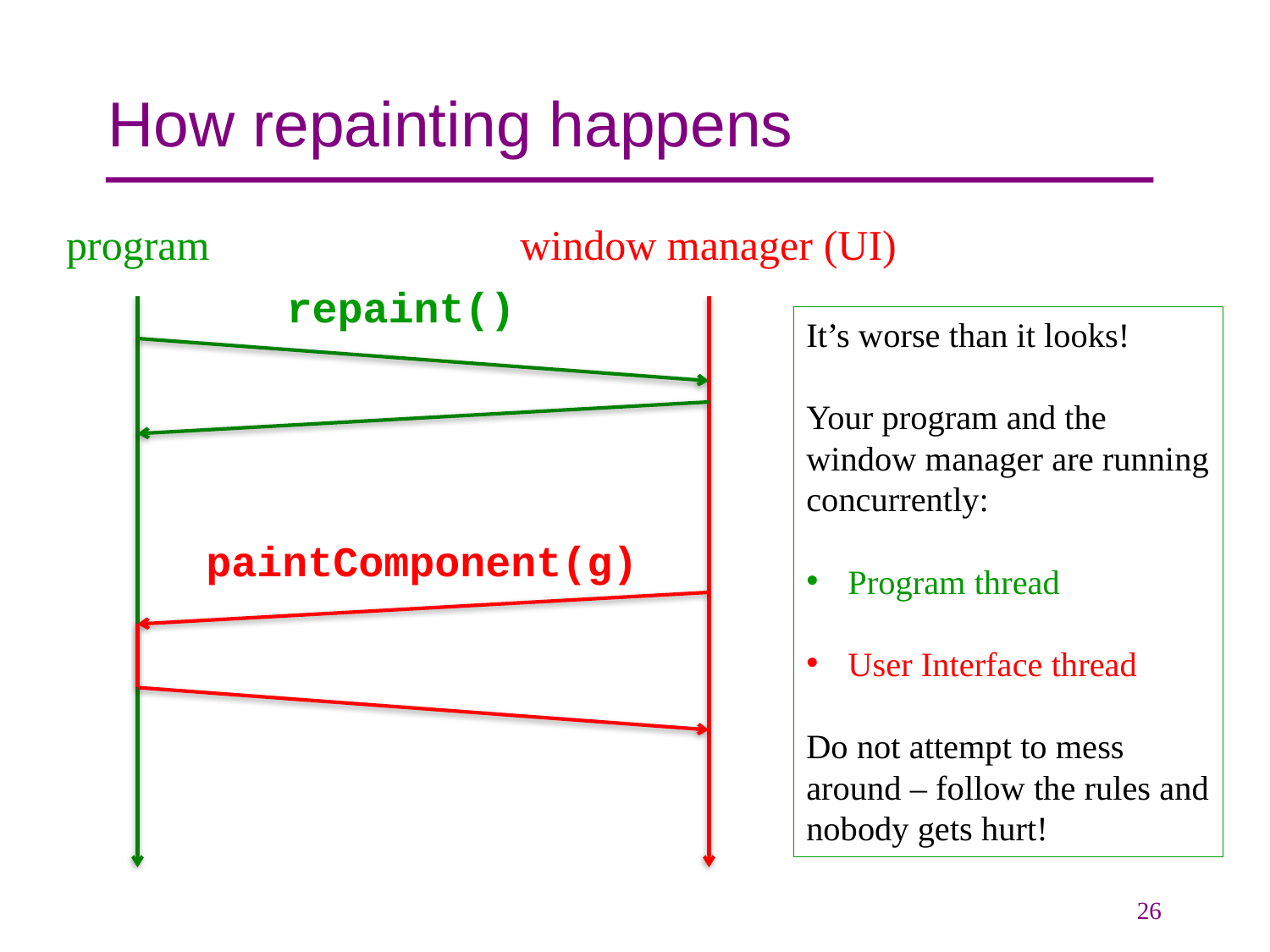

# How repainting happens
program
window manager (UI)
repaint()
It’s worse than it looks!

Your program and the window manager are running concurrently:

Program thread

User Interface thread

Do not attempt to mess around – follow the rules and nobody gets hurt!
paintComponent(g)
26